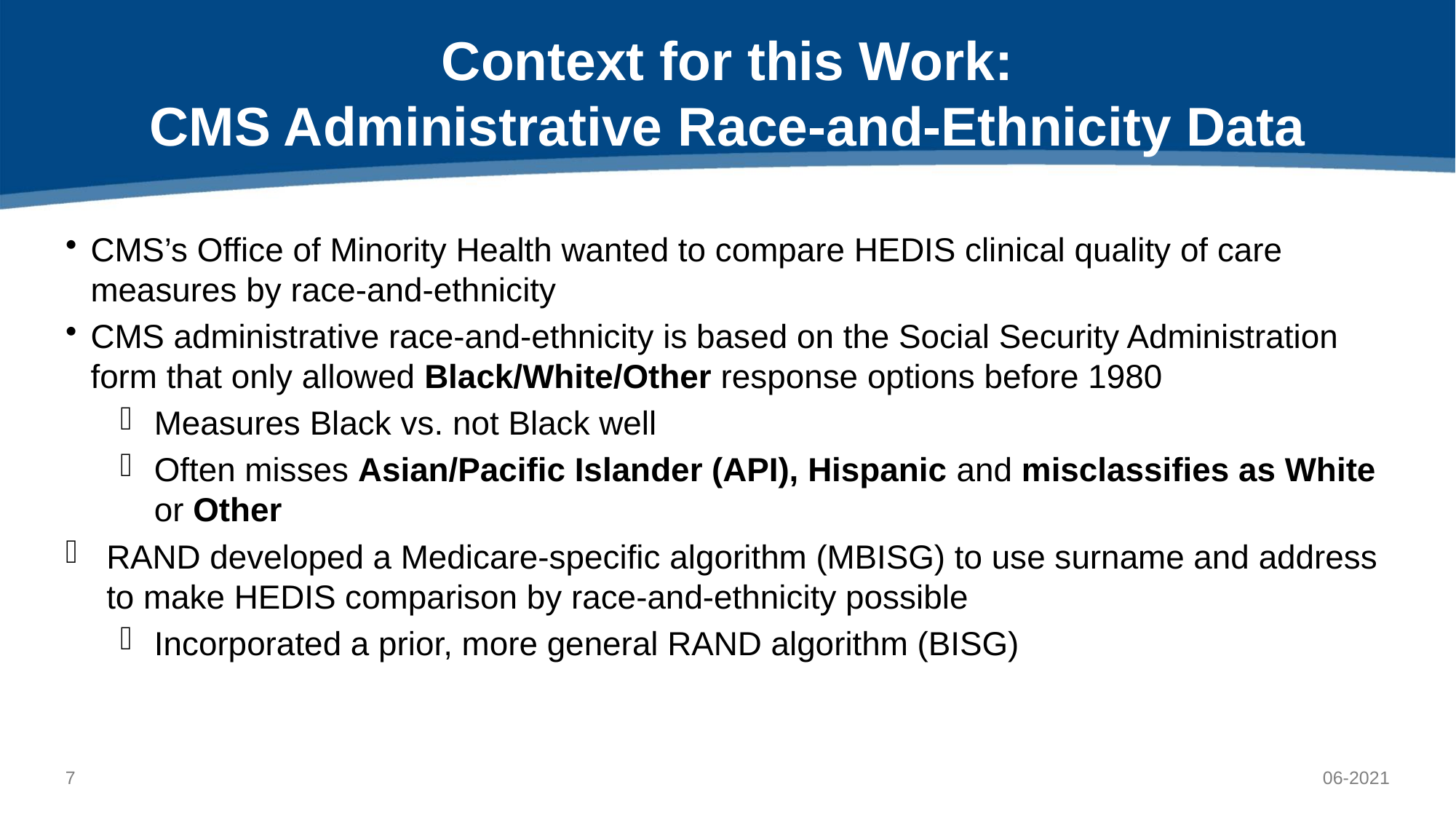

# Context for this Work: CMS Administrative Race-and-Ethnicity Data
CMS’s Office of Minority Health wanted to compare HEDIS clinical quality of care measures by race-and-ethnicity
CMS administrative race-and-ethnicity is based on the Social Security Administration form that only allowed Black/White/Other response options before 1980
Measures Black vs. not Black well
Often misses Asian/Pacific Islander (API), Hispanic and misclassifies as White or Other
RAND developed a Medicare-specific algorithm (MBISG) to use surname and address to make HEDIS comparison by race-and-ethnicity possible
Incorporated a prior, more general RAND algorithm (BISG)
7
06-2021